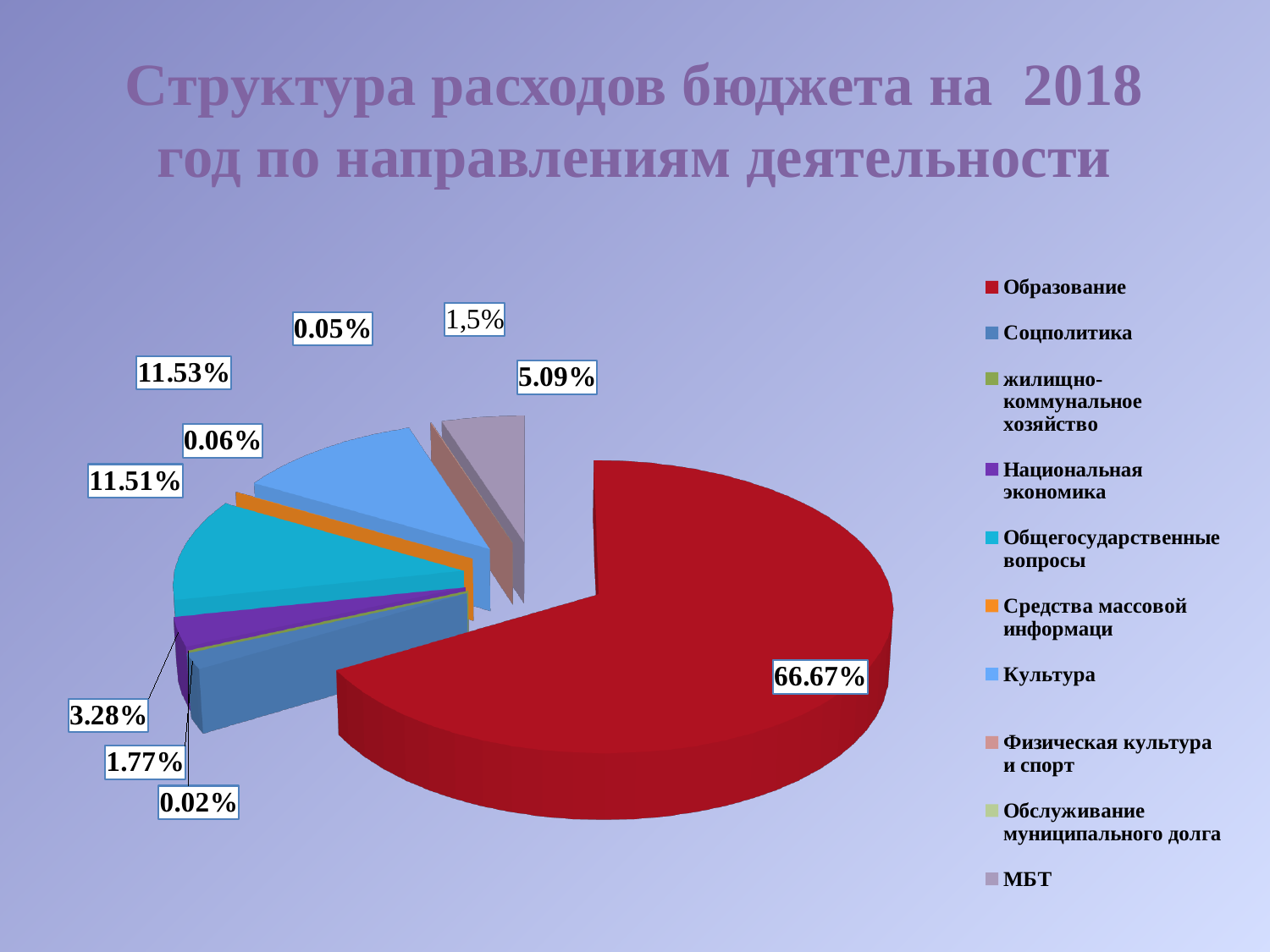

# Структура расходов бюджета на  2018 год по направлениям деятельности

[unsupported chart]